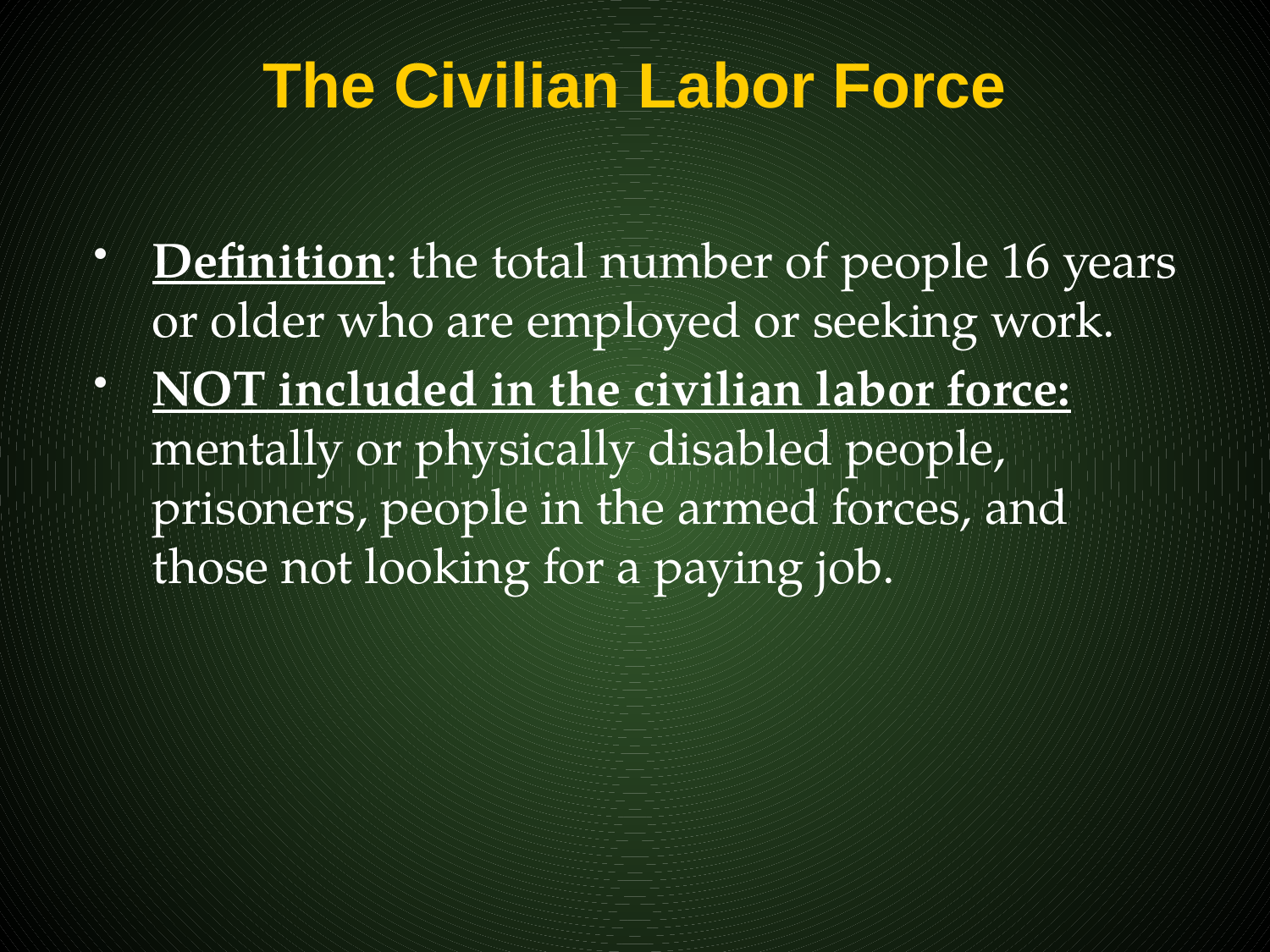

# The Civilian Labor Force
Definition: the total number of people 16 years or older who are employed or seeking work.
NOT included in the civilian labor force: mentally or physically disabled people, prisoners, people in the armed forces, and those not looking for a paying job.